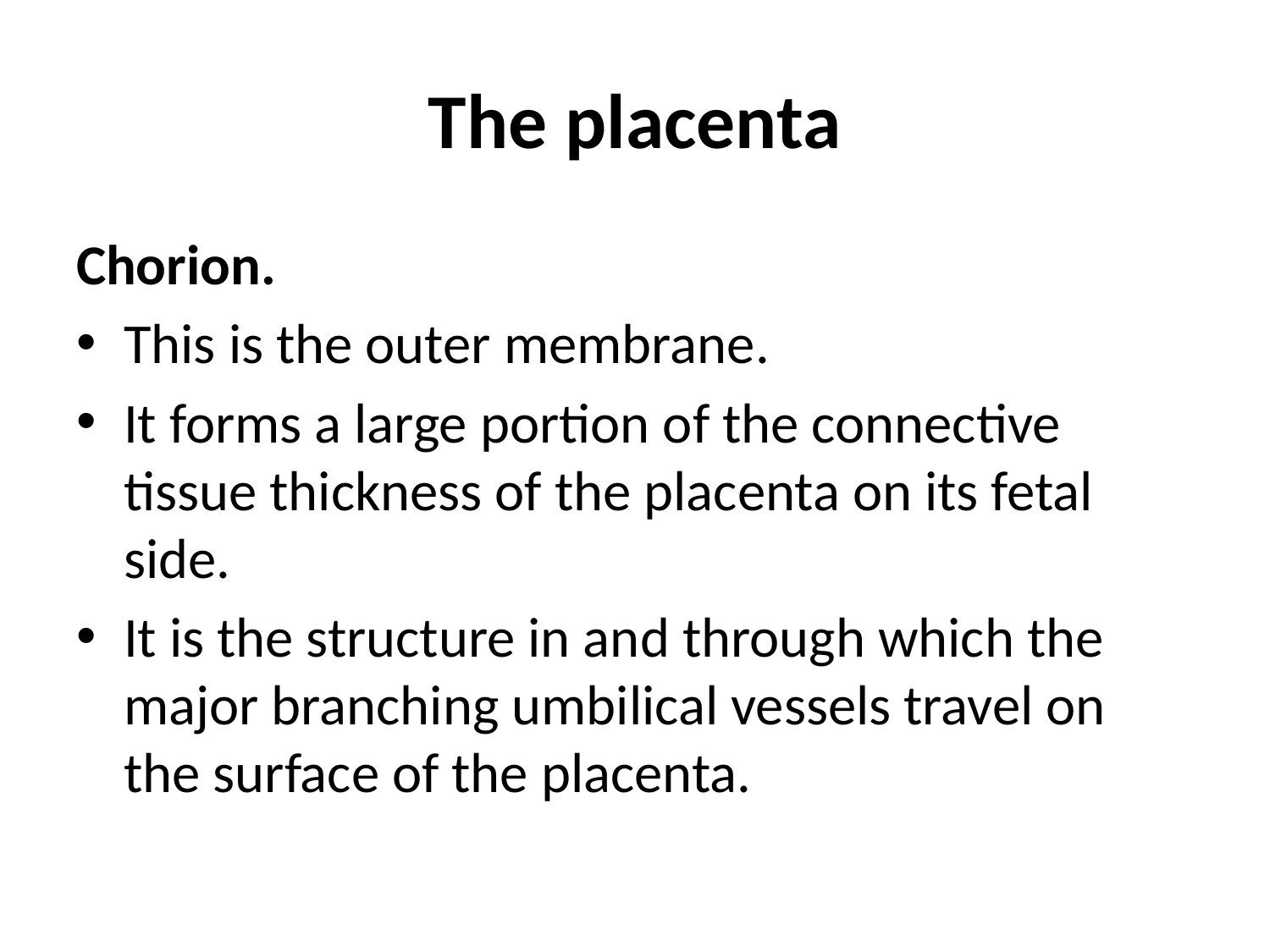

# The placenta
Chorion.
This is the outer membrane.
It forms a large portion of the connective tissue thickness of the placenta on its fetal side.
It is the structure in and through which the major branching umbilical vessels travel on the surface of the placenta.